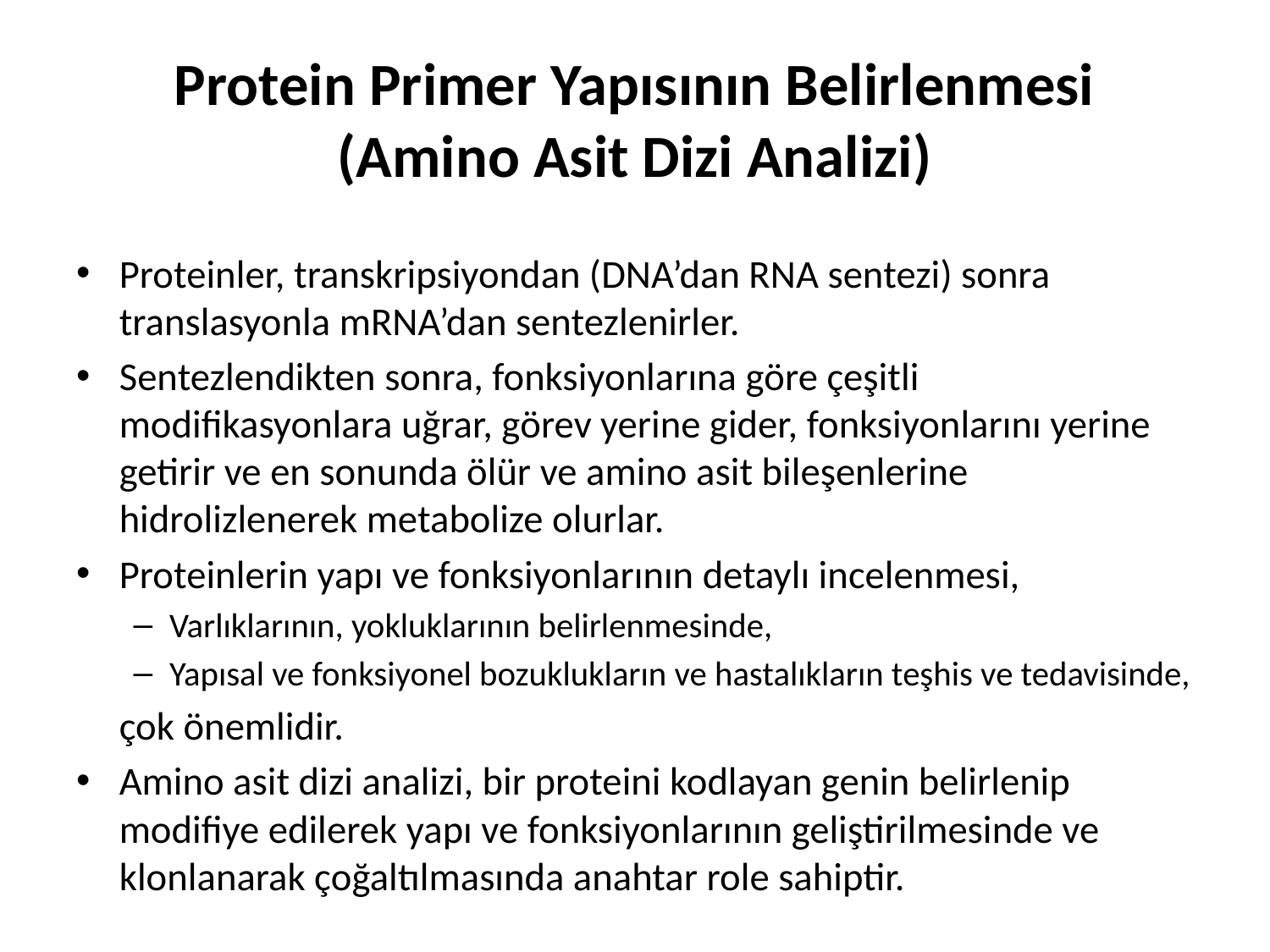

# Protein Primer Yapısının Belirlenmesi (Amino Asit Dizi Analizi)
Proteinler, transkripsiyondan (DNA’dan RNA sentezi) sonra translasyonla mRNA’dan sentezlenirler.
Sentezlendikten sonra, fonksiyonlarına göre çeşitli modifikasyonlara uğrar, görev yerine gider, fonksiyonlarını yerine getirir ve en sonunda ölür ve amino asit bileşenlerine hidrolizlenerek metabolize olurlar.
Proteinlerin yapı ve fonksiyonlarının detaylı incelenmesi,
Varlıklarının, yokluklarının belirlenmesinde,
Yapısal ve fonksiyonel bozuklukların ve hastalıkların teşhis ve tedavisinde,
	çok önemlidir.
Amino asit dizi analizi, bir proteini kodlayan genin belirlenip modifiye edilerek yapı ve fonksiyonlarının geliştirilmesinde ve klonlanarak çoğaltılmasında anahtar role sahiptir.